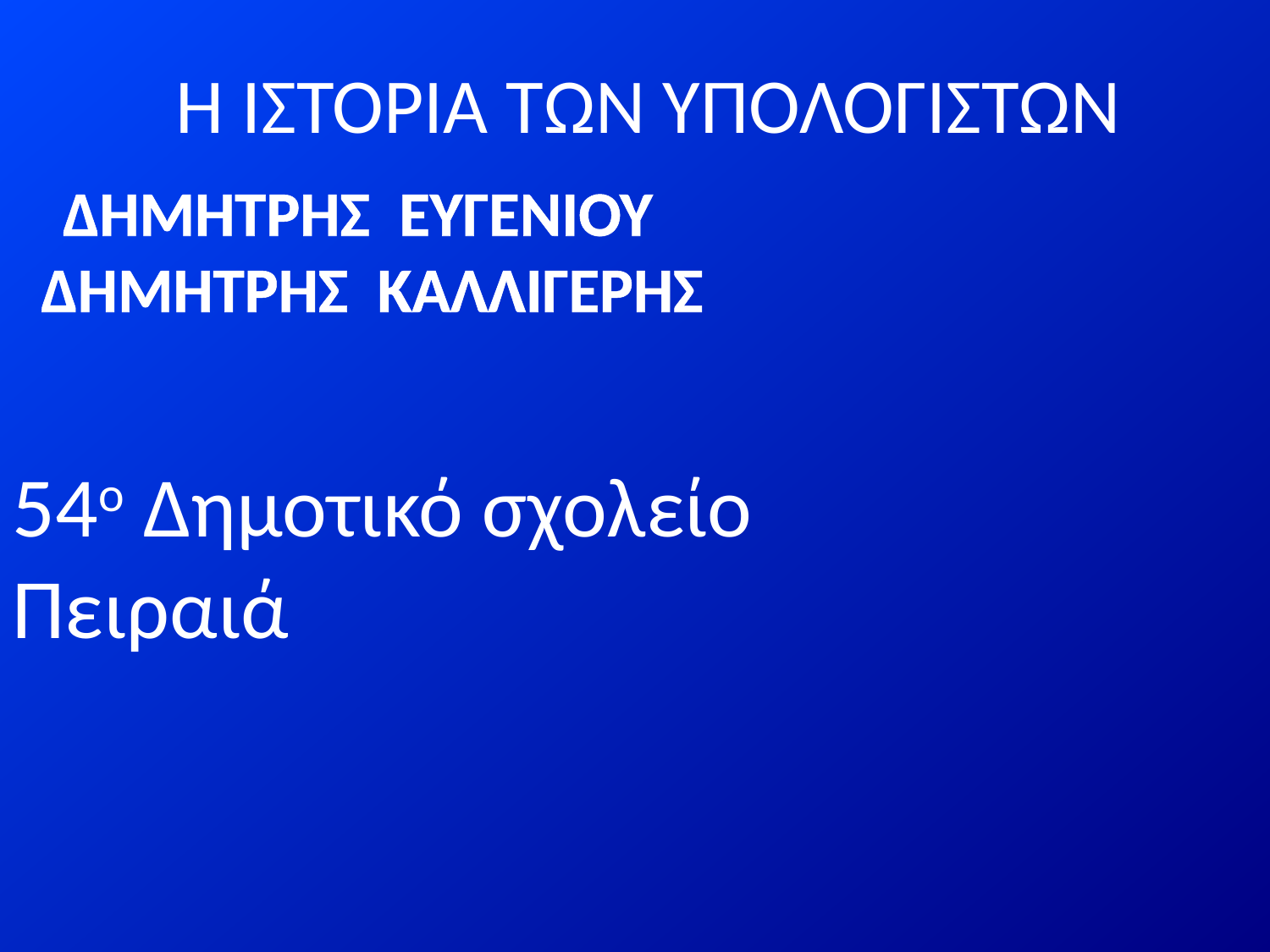

# Η ΙΣΤΟΡΙΑ ΤΩΝ ΥΠΟΛΟΓΙΣΤΩΝ
ΔΗΜΗΤΡΗΣ  ΕΥΓΕΝΙΟΥ
  ΔΗΜΗΤΡΗΣ  ΚΑΛΛΙΓΕΡΗΣ
54ο Δημοτικό σχολείο Πειραιά